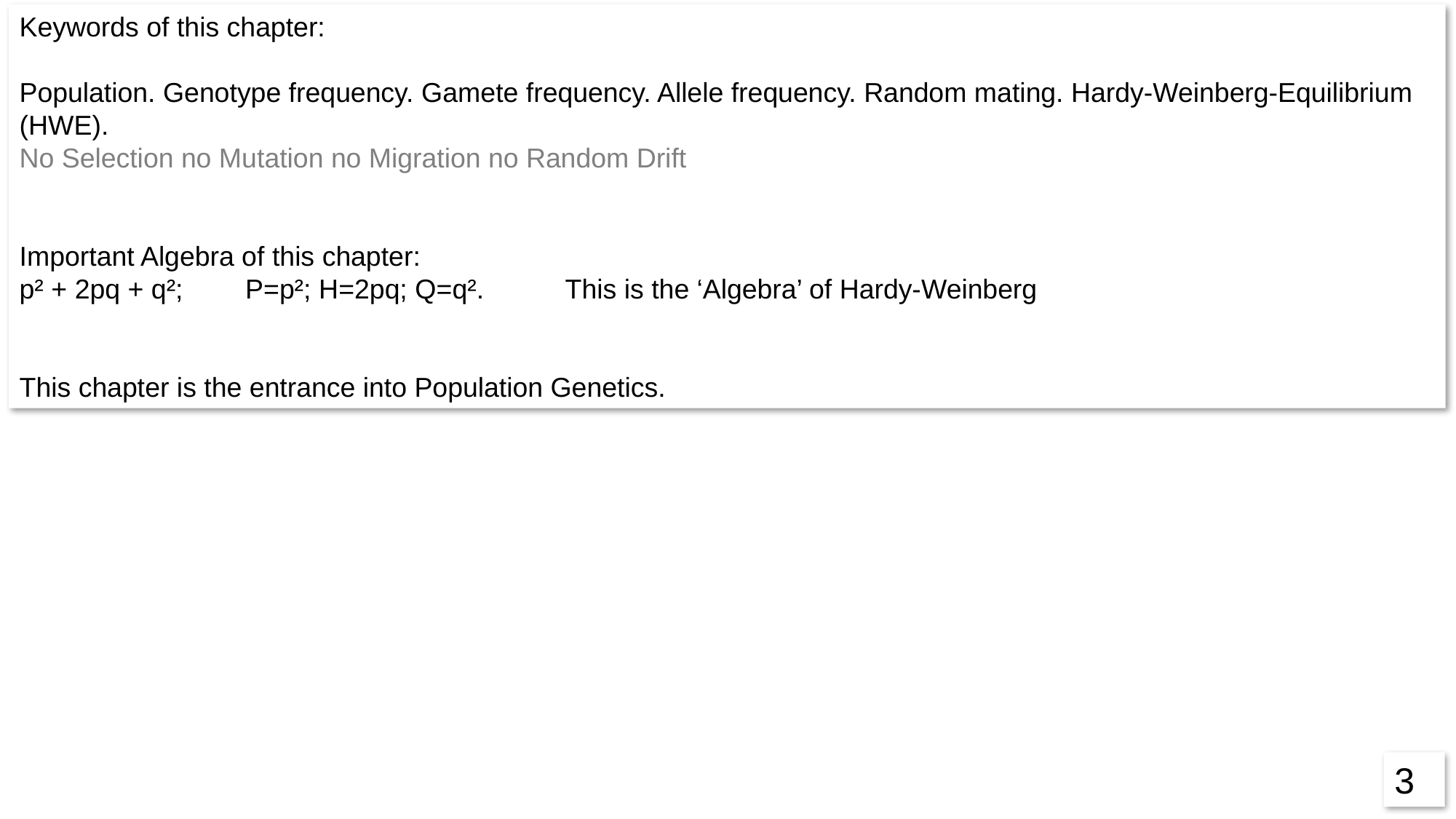

Keywords of this chapter:

Population. Genotype frequency. Gamete frequency. Allele frequency. Random mating. Hardy-Weinberg-Equilibrium (HWE).
No Selection no Mutation no Migration no Random Drift

Important Algebra of this chapter:
p² + 2pq + q²; 	 P=p²; H=2pq; Q=q².  	This is the ‘Algebra’ of Hardy-Weinberg

This chapter is the entrance into Population Genetics.
3